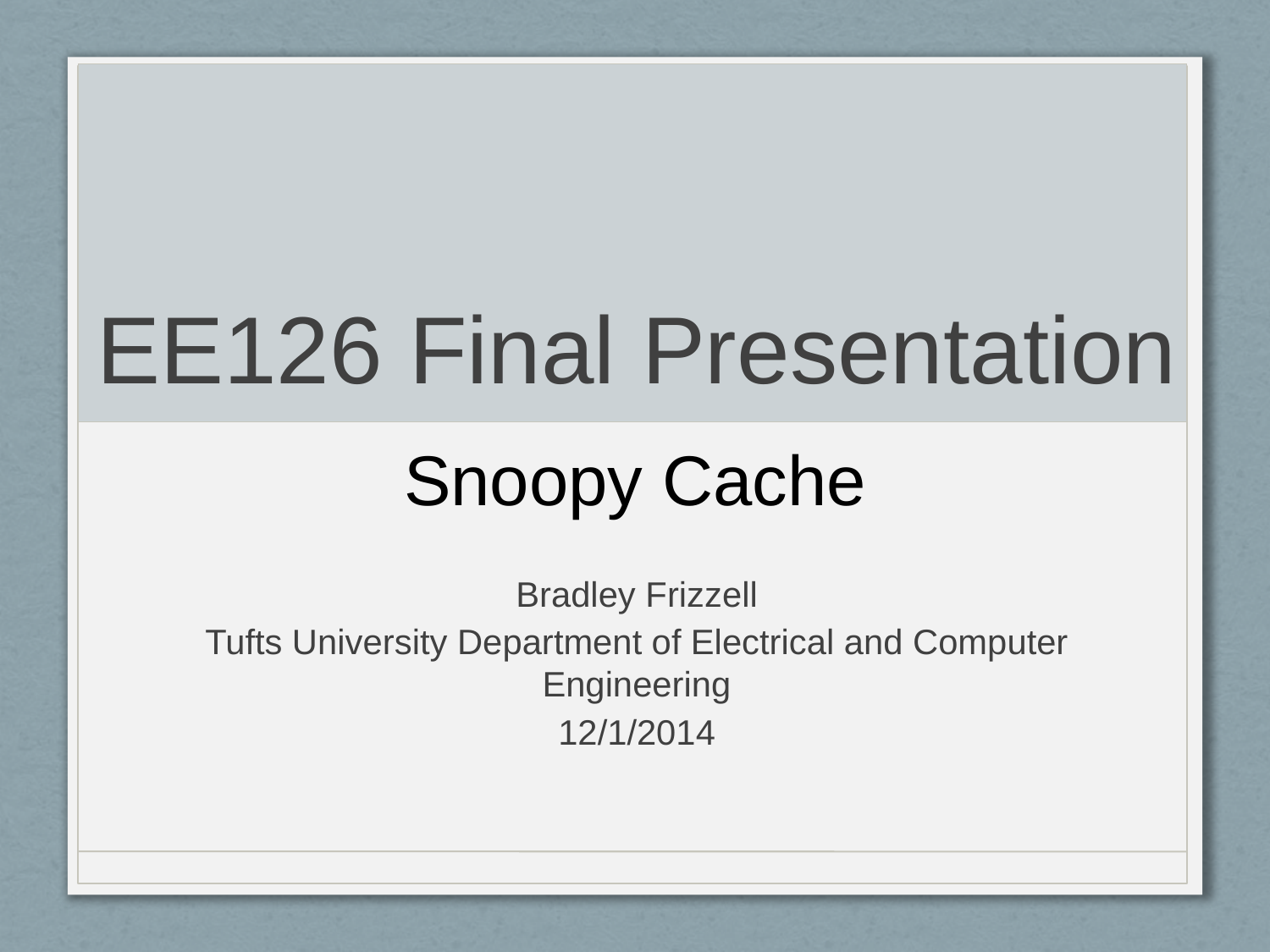

# EE126 Final Presentation
Snoopy Cache
Bradley Frizzell
Tufts University Department of Electrical and Computer Engineering
12/1/2014